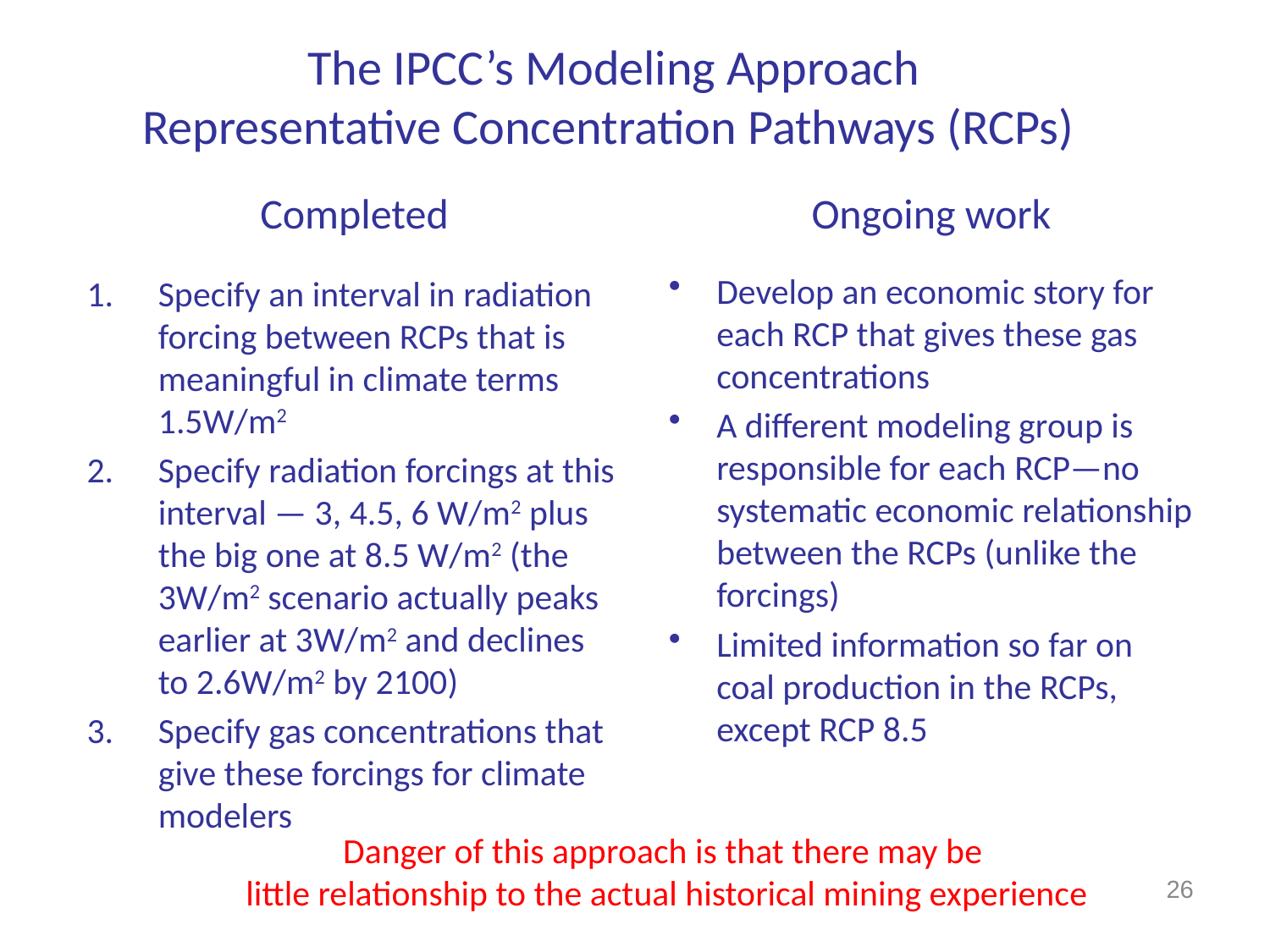

# The IPCC’s Modeling Approach Representative Concentration Pathways (RCPs)
Completed

Specify an interval in radiation forcing between RCPs that is meaningful in climate terms 1.5W/m2
Specify radiation forcings at this interval — 3, 4.5, 6 W/m2 plus the big one at 8.5 W/m2 (the 3W/m2 scenario actually peaks earlier at 3W/m2 and declines to 2.6W/m2 by 2100)
Specify gas concentrations that give these forcings for climate  modelers
Ongoing work

Develop an economic story for each RCP that gives these gas concentrations
A different modeling group is responsible for each RCP—no systematic economic relationship between the RCPs (unlike the forcings)
Limited information so far on coal production in the RCPs, except RCP 8.5
Danger of this approach is that there may be
little relationship to the actual historical mining experience
26